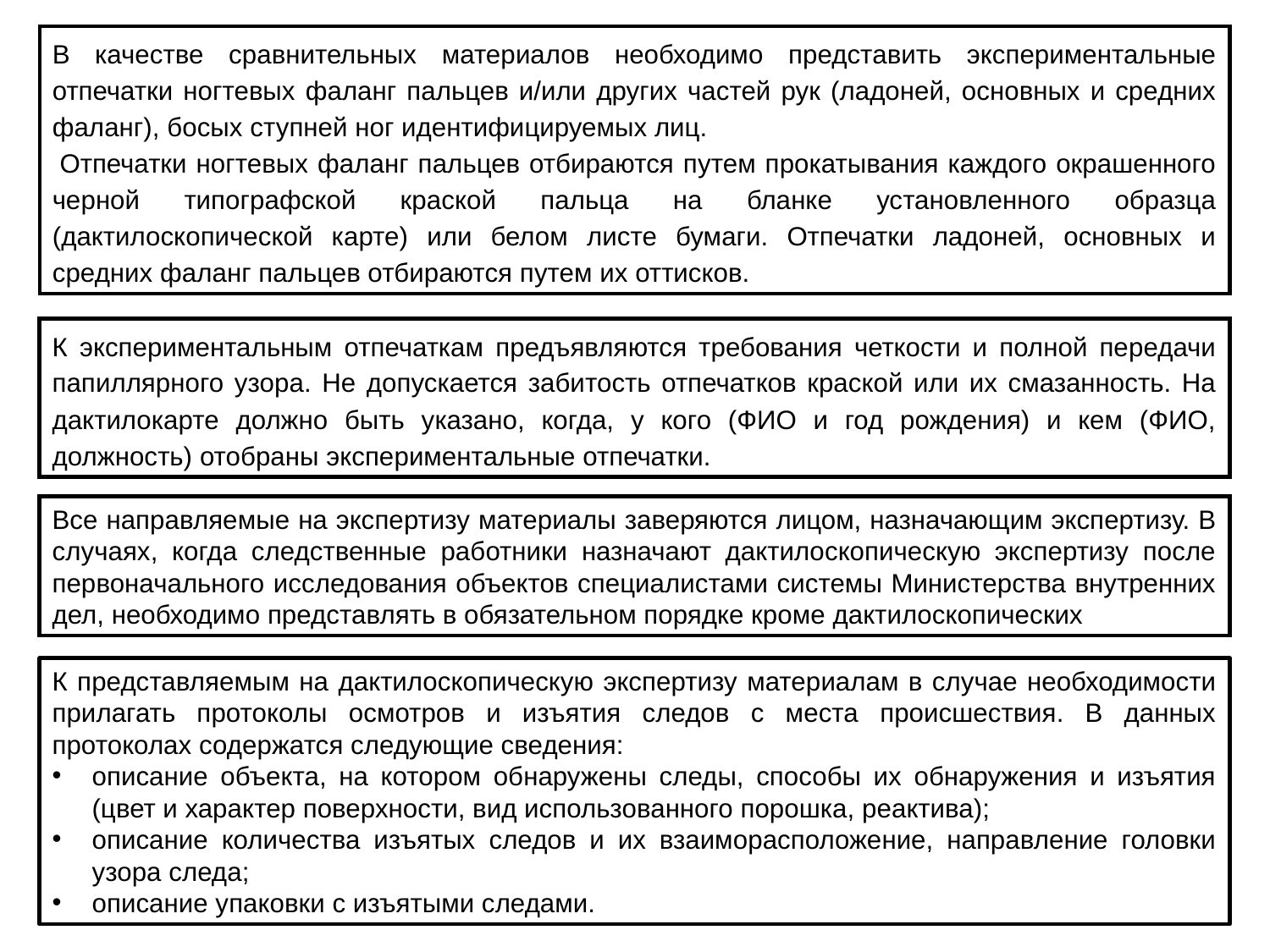

В качестве сравнительных материалов необходимо представить экспериментальные отпечатки ногтевых фаланг пальцев и/или других частей рук (ладоней, основных и средних фаланг), босых ступней ног идентифицируемых лиц.
 Отпечатки ногтевых фаланг пальцев отбираются путем прокатывания каждого окрашенного черной типографской краской пальца на бланке установленного образца (дактилоскопической карте) или белом листе бумаги. Отпечатки ладоней, основных и средних фаланг пальцев отбираются путем их оттисков.
К экспериментальным отпечаткам предъявляются требования четкости и полной передачи папиллярного узора. Не допускается забитость отпечатков краской или их смазанность. На дактилокарте должно быть указано, когда, у кого (ФИО и год рождения) и кем (ФИО, должность) отобраны экспериментальные отпечатки.
Все направляемые на экспертизу материалы заверяются лицом, назначающим экспертизу. В случаях, когда следственные работники назначают дактилоскопическую экспертизу после первоначального исследования объектов специалистами системы Министерства внутренних дел, необходимо представлять в обязательном порядке кроме дактилоскопических
К представляемым на дактилоскопическую экспертизу материалам в случае необходимости прилагать протоколы осмотров и изъятия следов с места происшествия. В данных протоколах содержатся следующие сведения:
описание объекта, на котором обнаружены следы, способы их обнаружения и изъятия (цвет и характер поверхности, вид использованного порошка, реактива);
описание количества изъятых следов и их взаиморасположение, направление головки узора следа;
описание упаковки с изъятыми следами.